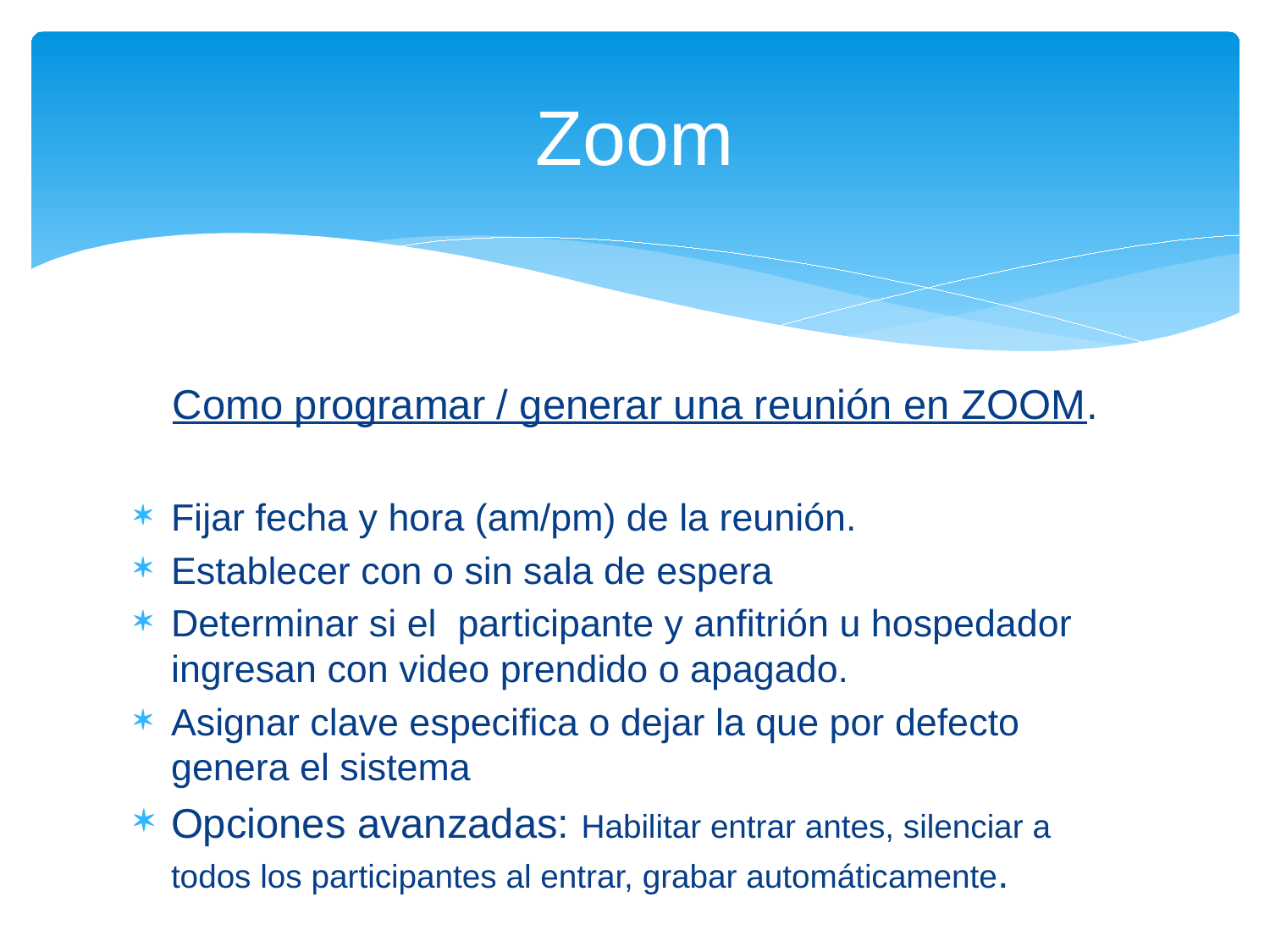

# Zoom
Como programar / generar una reunión en ZOOM.

Fijar fecha y hora (am/pm) de la reunión.
Establecer con o sin sala de espera
Determinar si el  participante y anfitrión u hospedador ingresan con video prendido o apagado.
Asignar clave especifica o dejar la que por defecto genera el sistema
Opciones avanzadas: Habilitar entrar antes, silenciar a todos los participantes al entrar, grabar automáticamente.